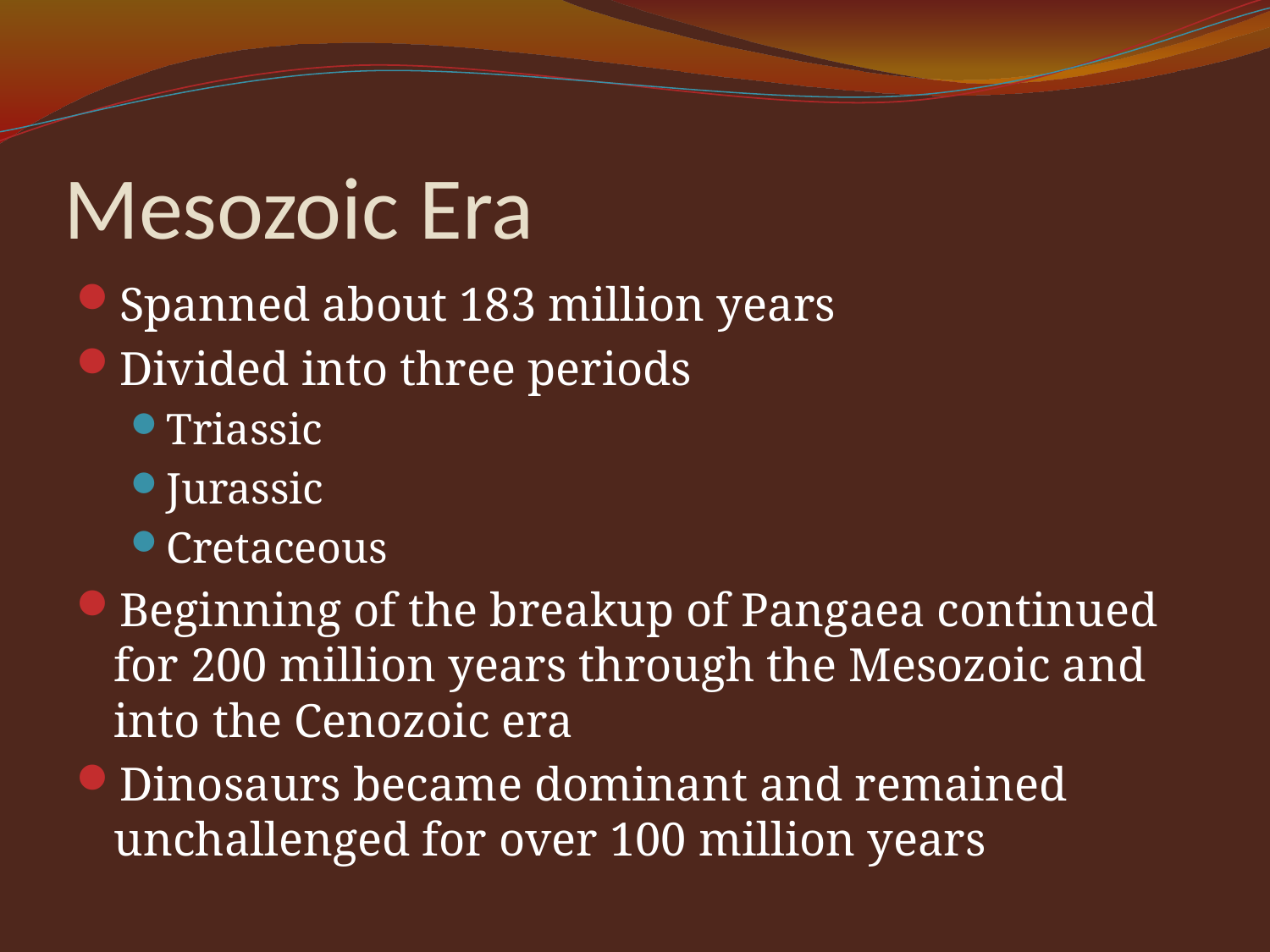

# Mesozoic Era
Spanned about 183 million years
Divided into three periods
Triassic
Jurassic
Cretaceous
Beginning of the breakup of Pangaea continued for 200 million years through the Mesozoic and into the Cenozoic era
Dinosaurs became dominant and remained unchallenged for over 100 million years